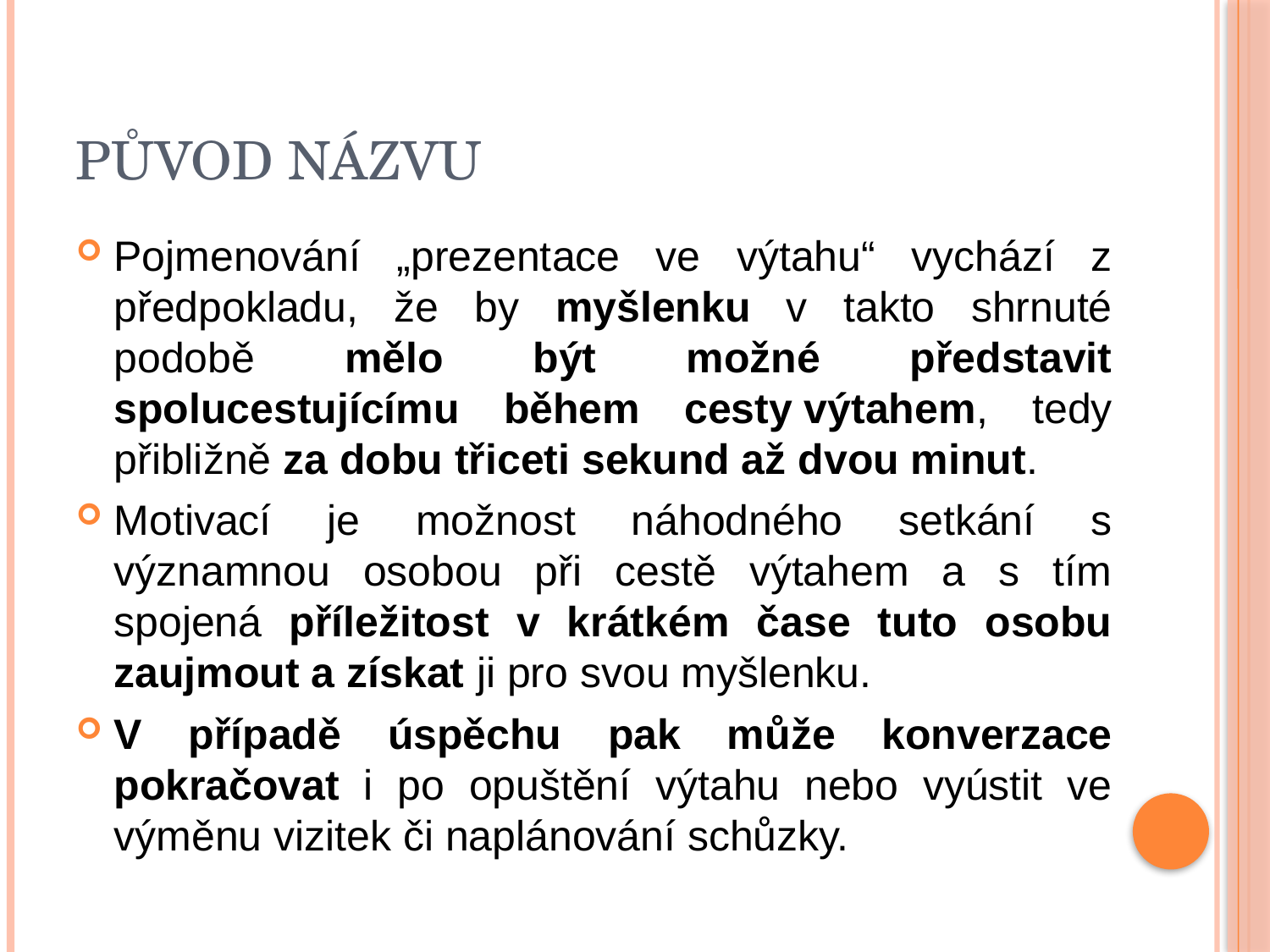

# Původ názvu
Pojmenování „prezentace ve výtahu“ vychází z předpokladu, že by myšlenku v takto shrnuté podobě mělo být možné představit spolucestujícímu během cesty výtahem, tedy přibližně za dobu třiceti sekund až dvou minut.
Motivací je možnost náhodného setkání s významnou osobou při cestě výtahem a s tím spojená příležitost v krátkém čase tuto osobu zaujmout a získat ji pro svou myšlenku.
V případě úspěchu pak může konverzace pokračovat i po opuštění výtahu nebo vyústit ve výměnu vizitek či naplánování schůzky.